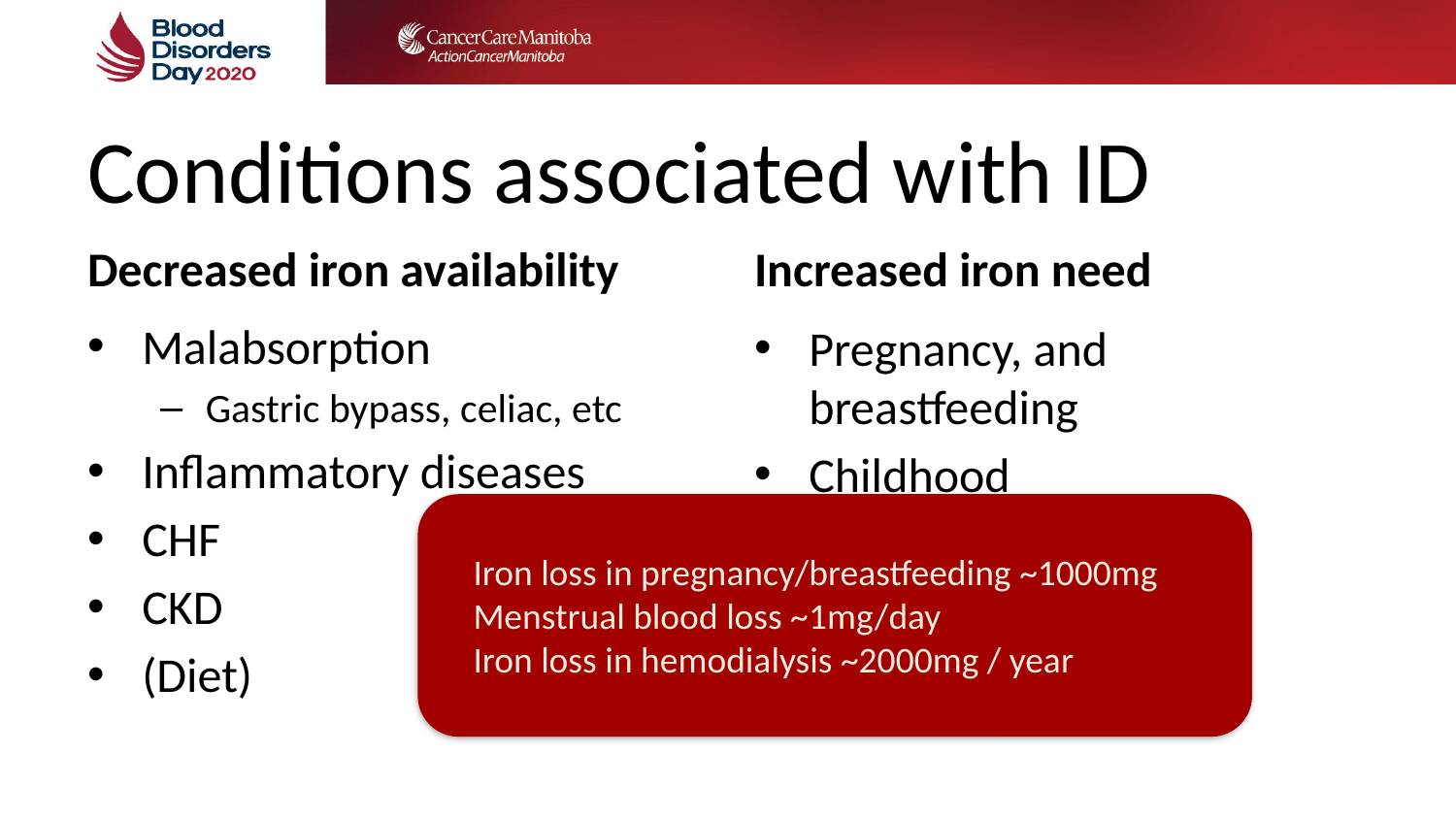

# Conditions associated with ID
Decreased iron availability
Increased iron need
Malabsorption
Gastric bypass, celiac, etc
Inflammatory diseases
CHF
CKD
(Diet)

Pregnancy, and breastfeeding
Childhood
Blood loss
GI, GU, vaginal, blood donation, epistaxis

Iron loss in pregnancy/breastfeeding ~1000mg
Menstrual blood loss ~1mg/day
Iron loss in hemodialysis ~2000mg / year